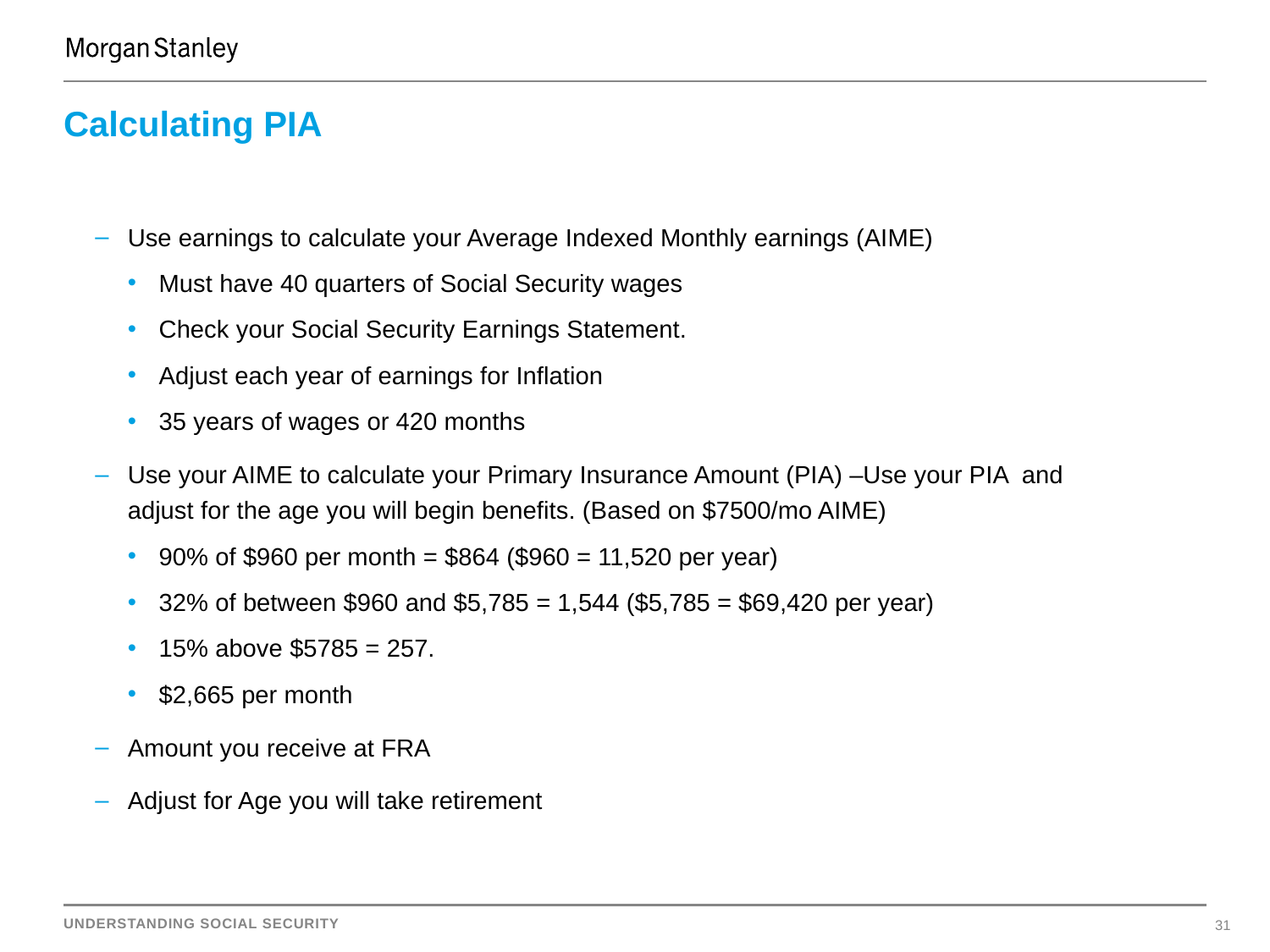

# Calculating PIA
Use earnings to calculate your Average Indexed Monthly earnings (AIME)
Must have 40 quarters of Social Security wages
Check your Social Security Earnings Statement.
Adjust each year of earnings for Inflation
35 years of wages or 420 months
Use your AIME to calculate your Primary Insurance Amount (PIA) –Use your PIA  and adjust for the age you will begin benefits. (Based on $7500/mo AIME)
90% of $960 per month = $864 ($960 = 11,520 per year)
32% of between $960 and $5,785 = 1,544 ($5,785 = $69,420 per year)
15% above $5785 = 257.
$2,665 per month
Amount you receive at FRA
Adjust for Age you will take retirement